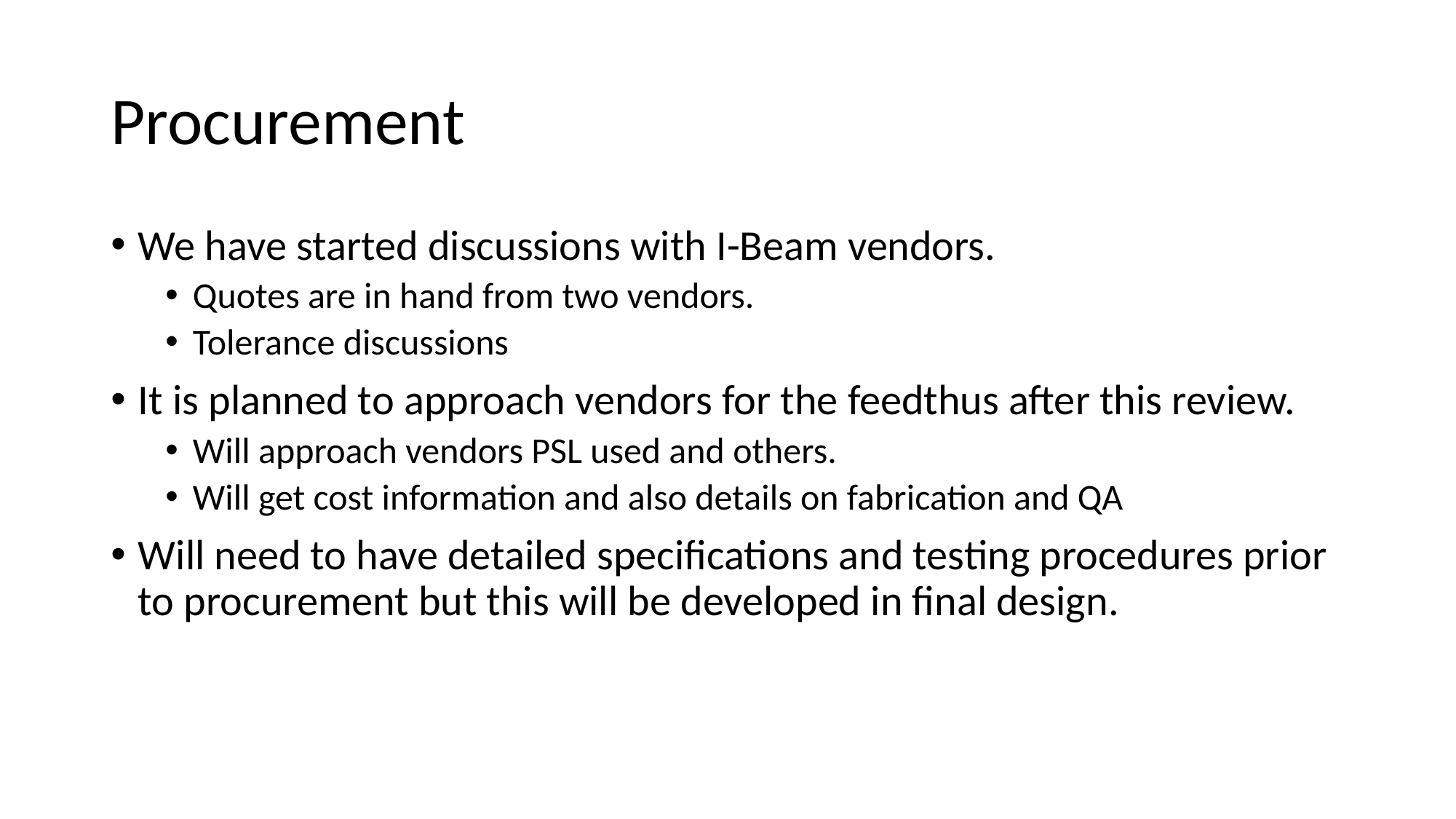

# Procurement
We have started discussions with I-Beam vendors.
Quotes are in hand from two vendors.
Tolerance discussions
It is planned to approach vendors for the feedthus after this review.
Will approach vendors PSL used and others.
Will get cost information and also details on fabrication and QA
Will need to have detailed specifications and testing procedures prior to procurement but this will be developed in final design.